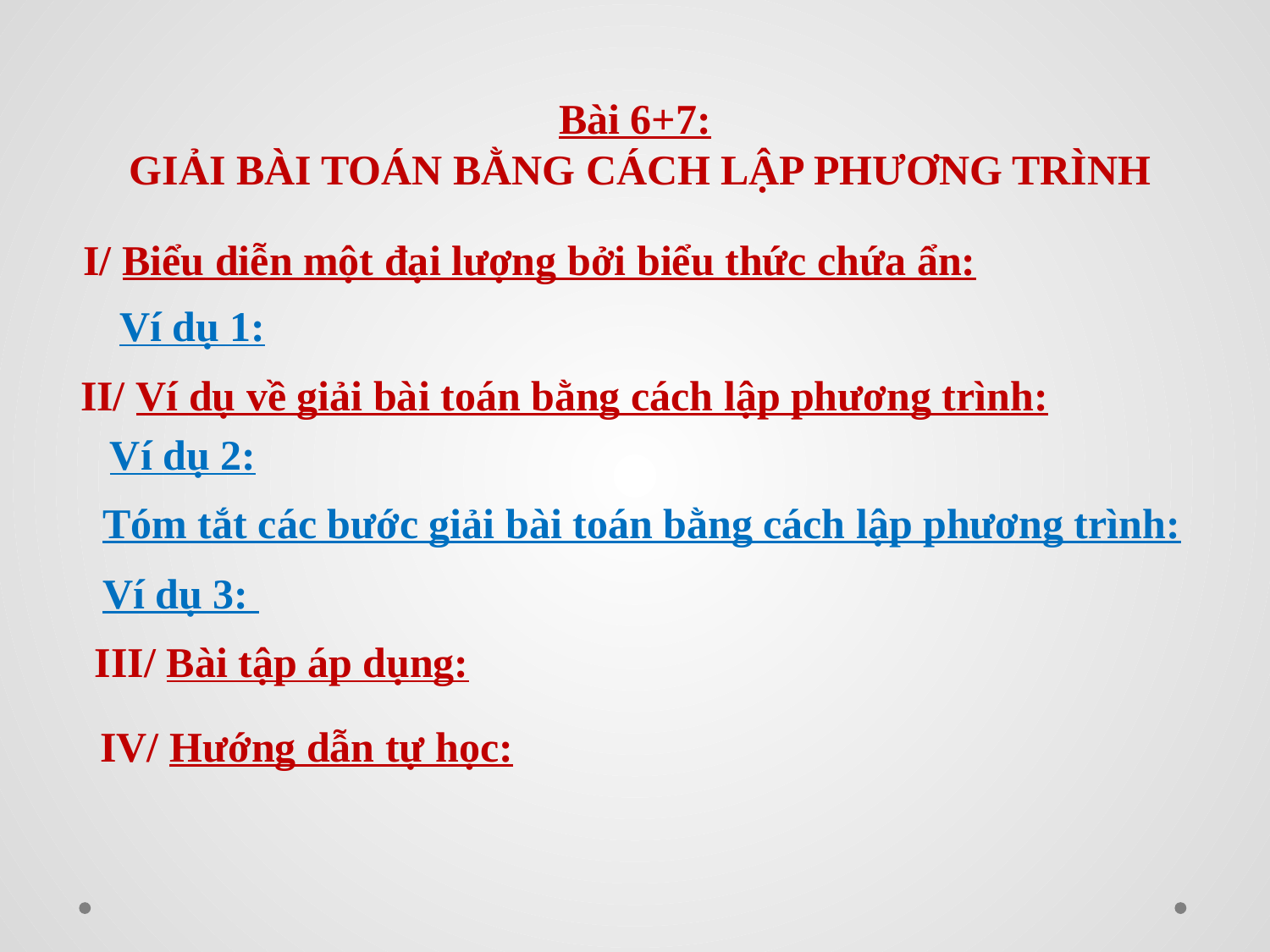

Bài 6+7:
GIẢI BÀI TOÁN BẰNG CÁCH LẬP PHƯƠNG TRÌNH
I/ Biểu diễn một đại lượng bởi biểu thức chứa ẩn:
Ví dụ 1:
II/ Ví dụ về giải bài toán bằng cách lập phương trình:
Ví dụ 2:
Tóm tắt các bước giải bài toán bằng cách lập phương trình:
Ví dụ 3:
III/ Bài tập áp dụng:
IV/ Hướng dẫn tự học: